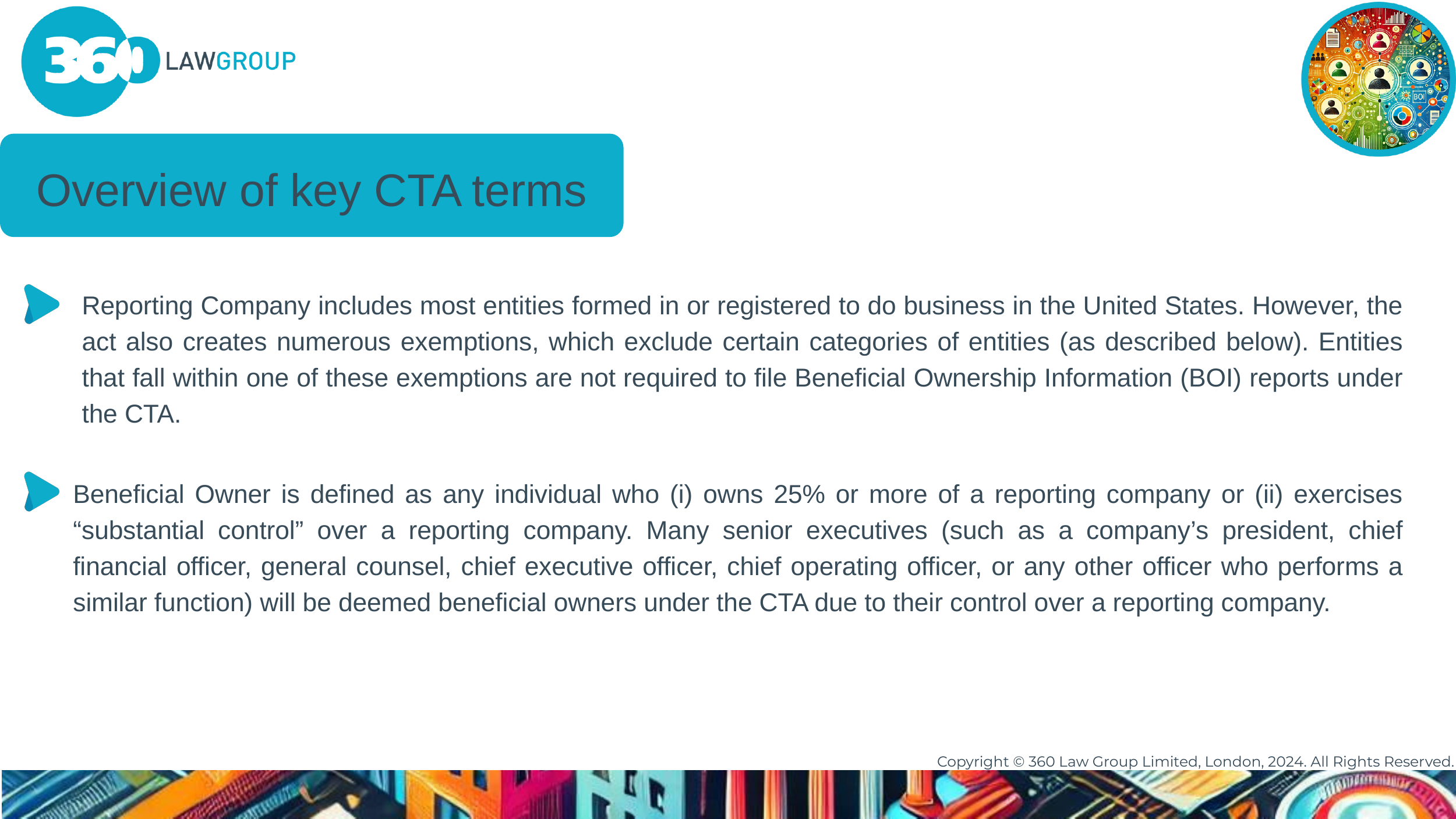

Overview of key CTA terms

Reporting Company includes most entities formed in or registered to do business in the United States. However, the act also creates numerous exemptions, which exclude certain categories of entities (as described below). Entities that fall within one of these exemptions are not required to file Beneficial Ownership Information (BOI) reports under the CTA.

Beneficial Owner is defined as any individual who (i) owns 25% or more of a reporting company or (ii) exercises “substantial control” over a reporting company. Many senior executives (such as a company’s president, chief financial officer, general counsel, chief executive officer, chief operating officer, or any other officer who performs a similar function) will be deemed beneficial owners under the CTA due to their control over a reporting company.
Copyright © 360 Law Group Limited, London, 2024. All Rights Reserved.